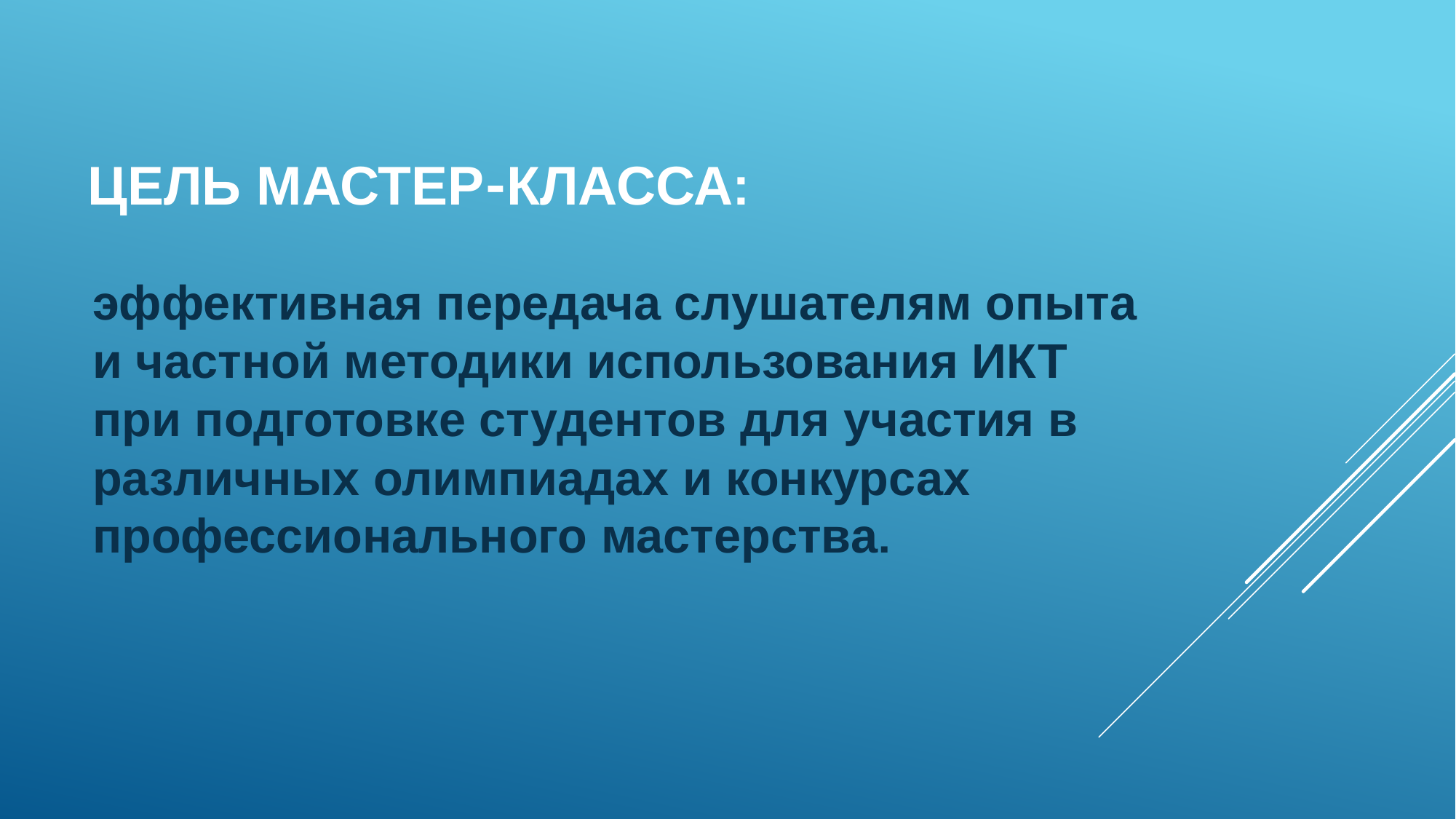

# Цель мастер-класса:
эффективная передача слушателям опыта и частной методики использования ИКТ при подготовке студентов для участия в различных олимпиадах и конкурсах профессионального мастерства.